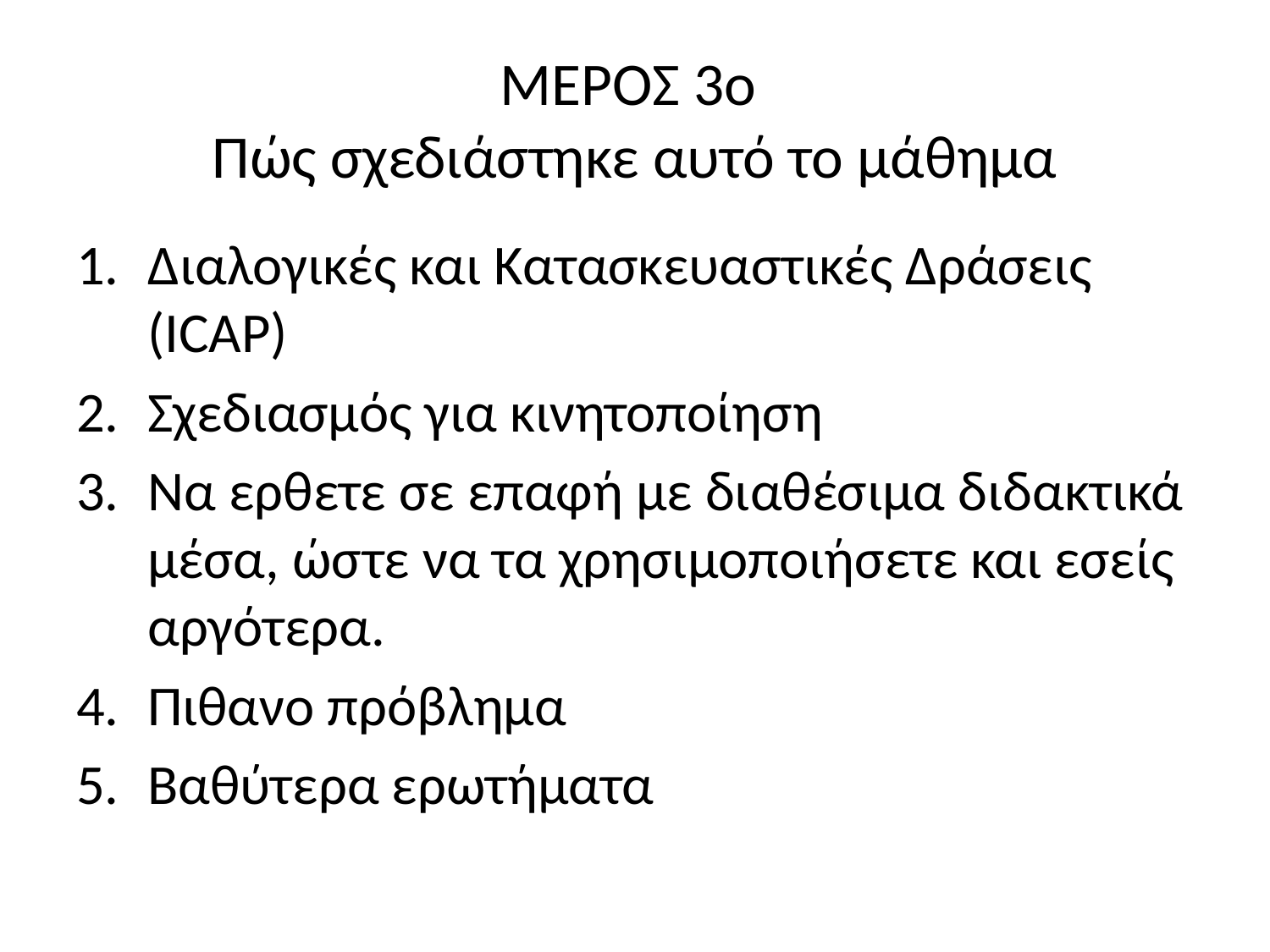

# ΜΕΡΟΣ 3ο Πώς σχεδιάστηκε αυτό το μάθημα
Διαλογικές και Κατασκευαστικές Δράσεις (ICAP)
Σχεδιασμός για κινητοποίηση
Να ερθετε σε επαφή με διαθέσιμα διδακτικά μέσα, ώστε να τα χρησιμοποιήσετε και εσείς αργότερα.
Πιθανο πρόβλημα
Βαθύτερα ερωτήματα